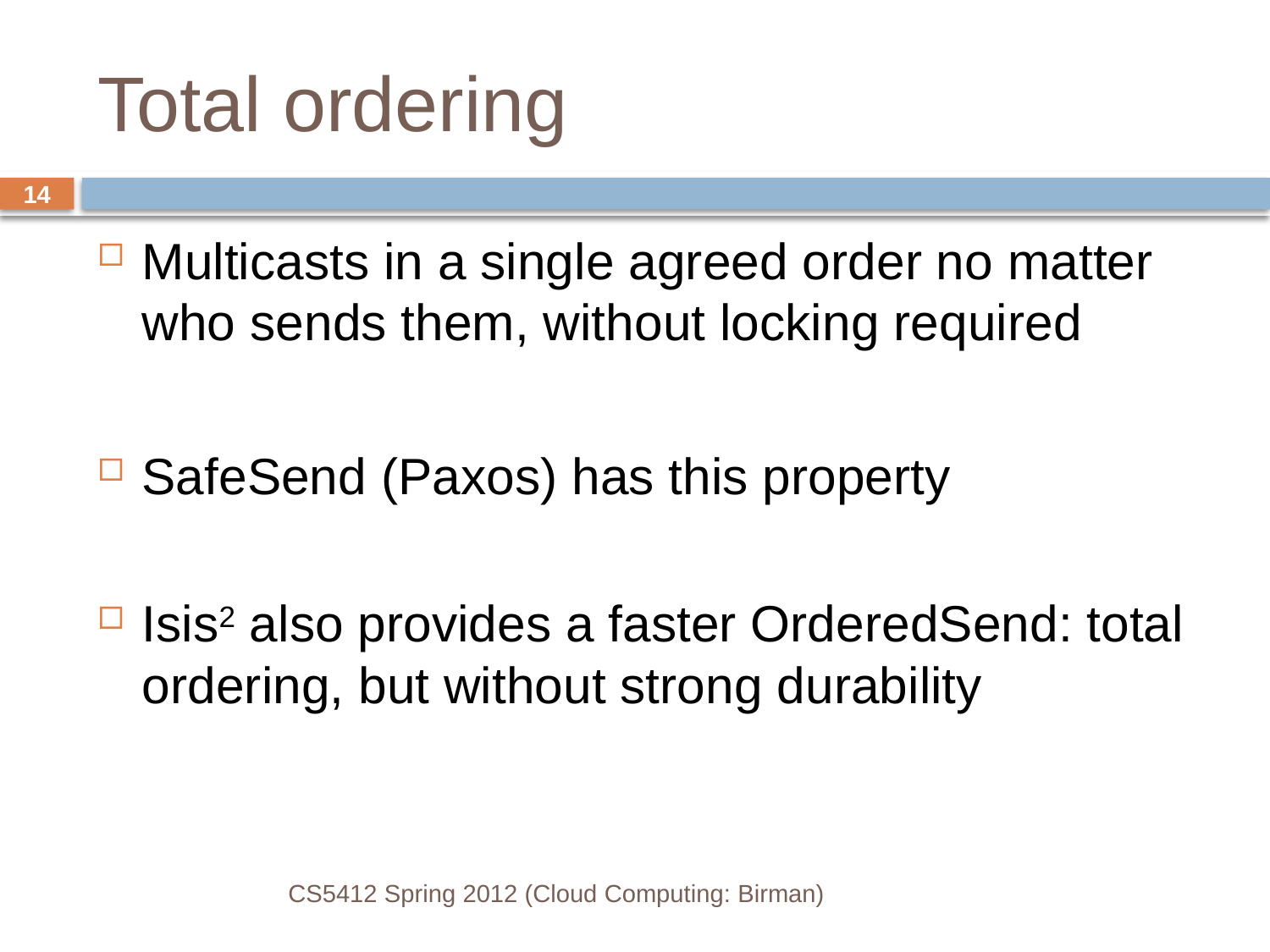

# Total ordering
14
Multicasts in a single agreed order no matter who sends them, without locking required

SafeSend (Paxos) has this property

Isis2 also provides a faster OrderedSend: total ordering, but without strong durability
CS5412 Spring 2012 (Cloud Computing: Birman)